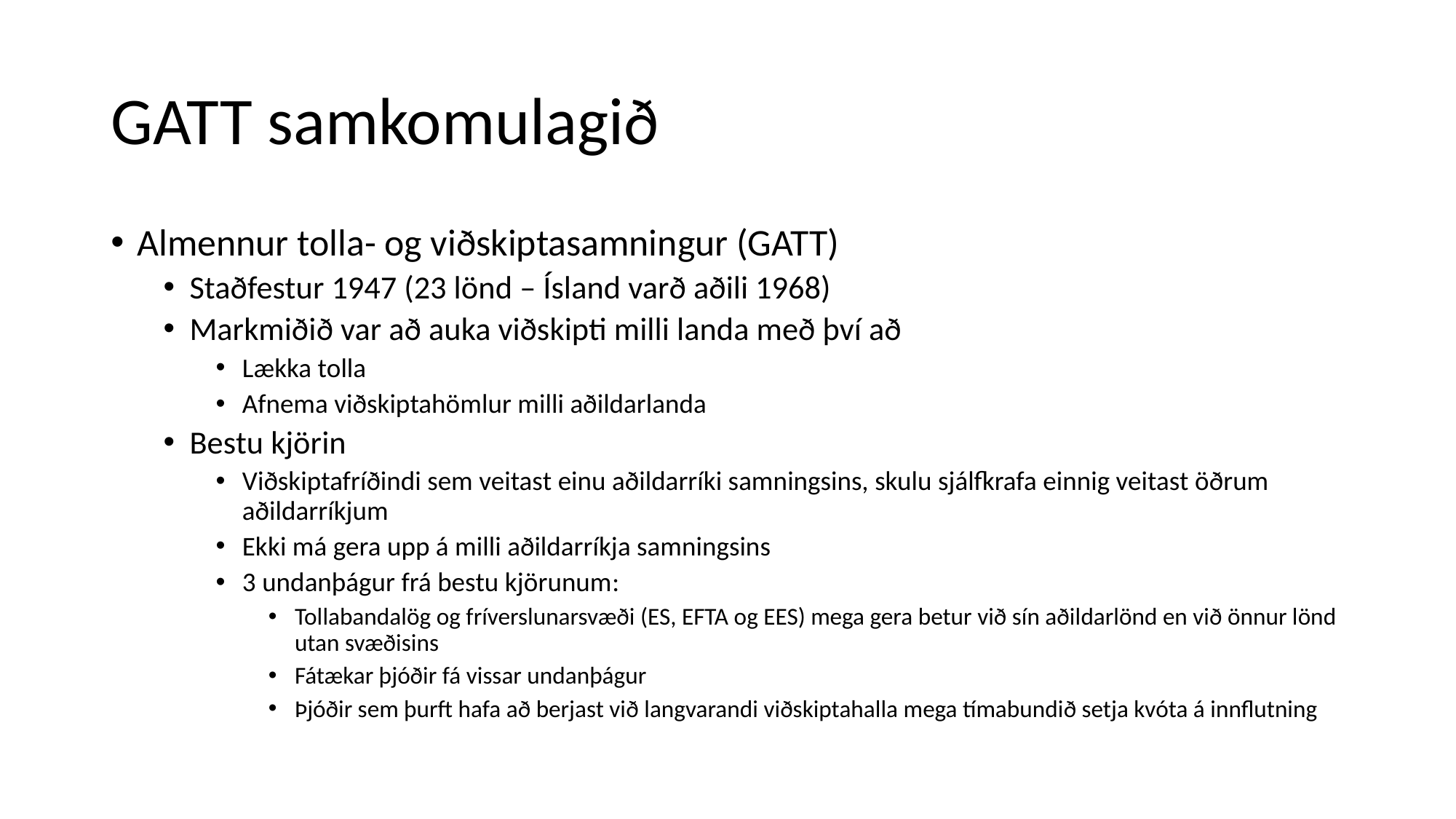

# GATT samkomulagið
Almennur tolla- og viðskiptasamningur (GATT)
Staðfestur 1947 (23 lönd – Ísland varð aðili 1968)
Markmiðið var að auka viðskipti milli landa með því að
Lækka tolla
Afnema viðskiptahömlur milli aðildarlanda
Bestu kjörin
Viðskiptafríðindi sem veitast einu aðildarríki samningsins, skulu sjálfkrafa einnig veitast öðrum aðildarríkjum
Ekki má gera upp á milli aðildarríkja samningsins
3 undanþágur frá bestu kjörunum:
Tollabandalög og fríverslunarsvæði (ES, EFTA og EES) mega gera betur við sín aðildarlönd en við önnur lönd utan svæðisins
Fátækar þjóðir fá vissar undanþágur
Þjóðir sem þurft hafa að berjast við langvarandi viðskiptahalla mega tímabundið setja kvóta á innflutning